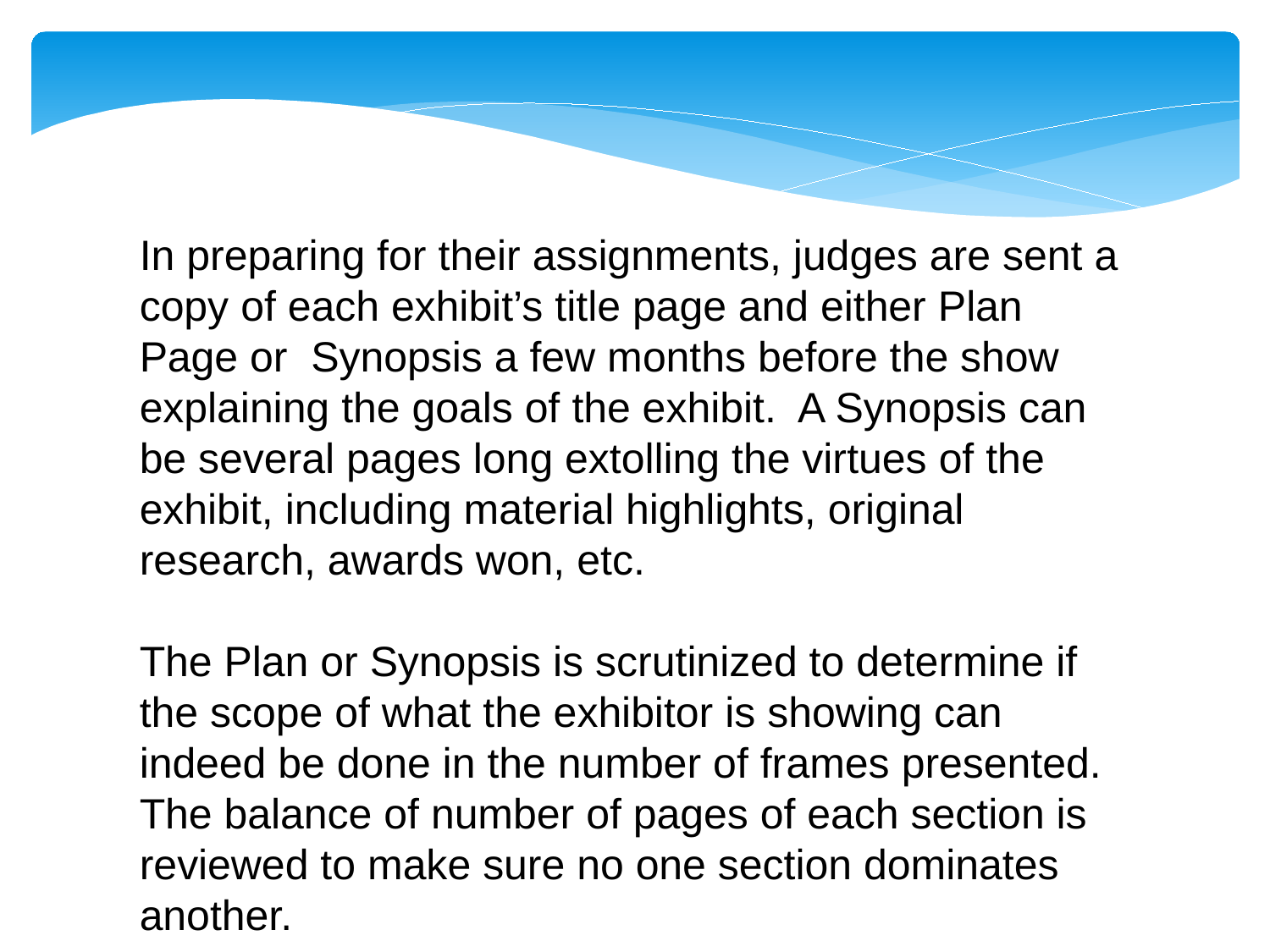

In preparing for their assignments, judges are sent a copy of each exhibit’s title page and either Plan Page or  Synopsis a few months before the show explaining the goals of the exhibit.  A Synopsis can be several pages long extolling the virtues of the exhibit, including material highlights, original research, awards won, etc.

The Plan or Synopsis is scrutinized to determine if the scope of what the exhibitor is showing can indeed be done in the number of frames presented.  The balance of number of pages of each section is reviewed to make sure no one section dominates another.